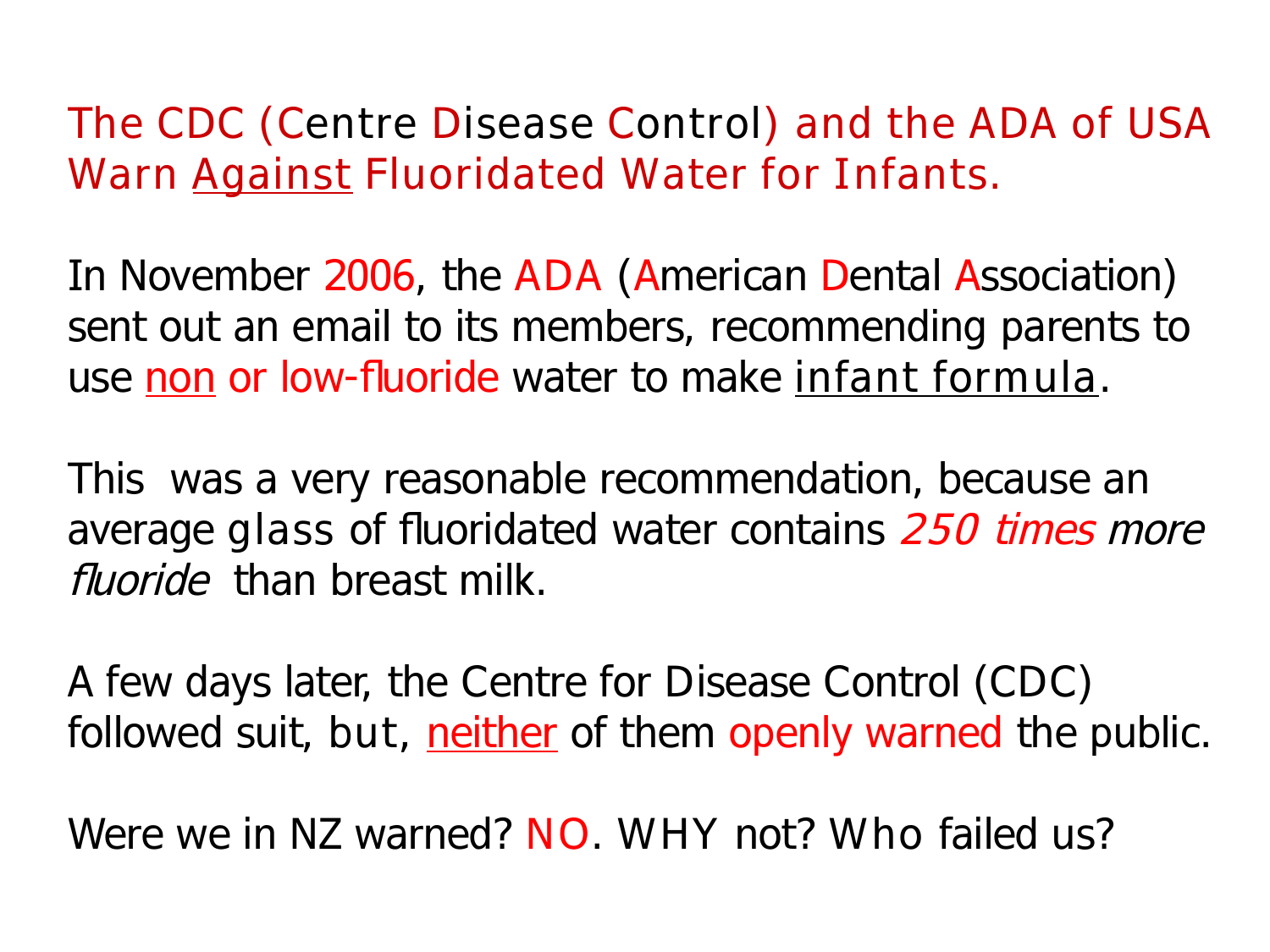

The CDC (Centre Disease Control) and the ADA of USA Warn Against Fluoridated Water for Infants.

In November 2006, the ADA (American Dental Association)
sent out an email to its members, recommending parents to  use non or low-fluoride water to make infant formula.

This  was a very reasonable recommendation, because an average glass of fluoridated water contains 250 times more fluoride  than breast milk.

A few days later, the Centre for Disease Control (CDC) followed suit, but, neither of them openly warned the public.

Were we in NZ warned? NO. WHY not? Who failed us?